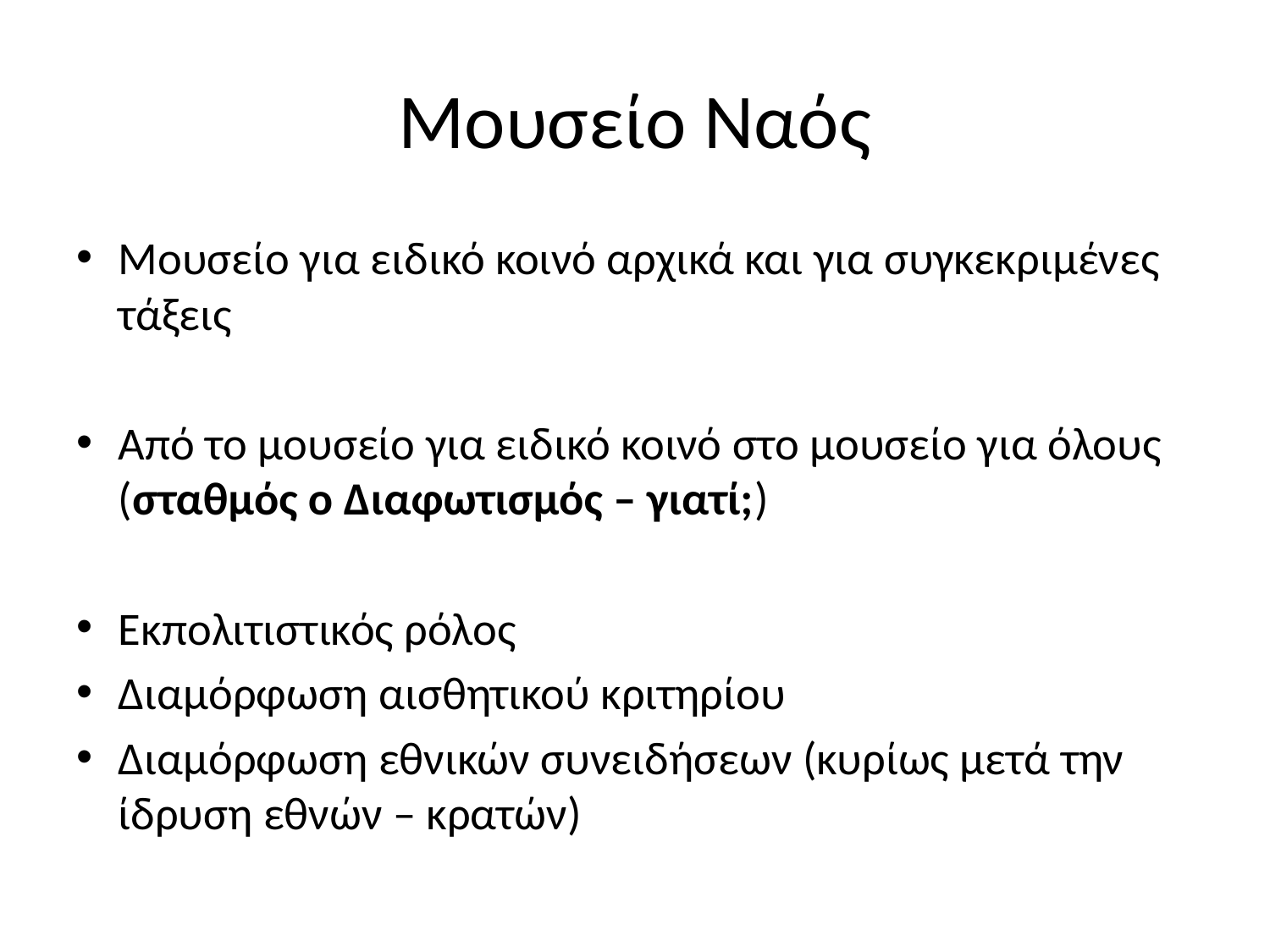

# Μουσείο Ναός
Μουσείο για ειδικό κοινό αρχικά και για συγκεκριμένες τάξεις

Από το μουσείο για ειδικό κοινό στο μουσείο για όλους (σταθμός ο Διαφωτισμός – γιατί;)

Εκπολιτιστικός ρόλος
Διαμόρφωση αισθητικού κριτηρίου
Διαμόρφωση εθνικών συνειδήσεων (κυρίως μετά την ίδρυση εθνών – κρατών)